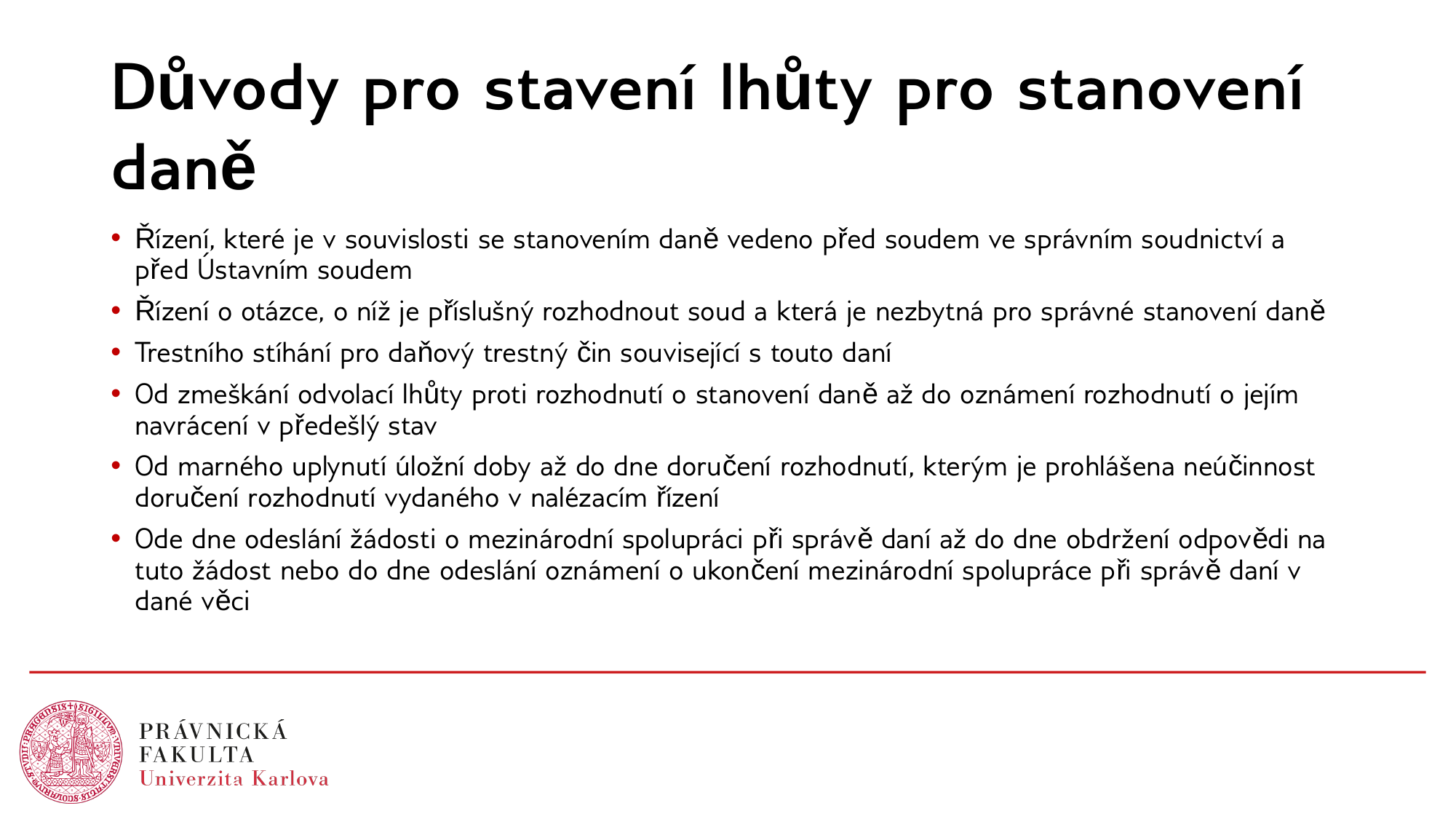

# Důvody pro stavení lhůty pro stanovení daně
Řízení, které je v souvislosti se stanovením daně vedeno před soudem ve správním soudnictví a před Ústavním soudem
Řízení o otázce, o níž je příslušný rozhodnout soud a která je nezbytná pro správné stanovení daně
Trestního stíhání pro daňový trestný čin související s touto daní
Od zmeškání odvolací lhůty proti rozhodnutí o stanovení daně až do oznámení rozhodnutí o jejím navrácení v předešlý stav
Od marného uplynutí úložní doby až do dne doručení rozhodnutí, kterým je prohlášena neúčinnost doručení rozhodnutí vydaného v nalézacím řízení
Ode dne odeslání žádosti o mezinárodní spolupráci při správě daní až do dne obdržení odpovědi na tuto žádost nebo do dne odeslání oznámení o ukončení mezinárodní spolupráce při správě daní v dané věci

27